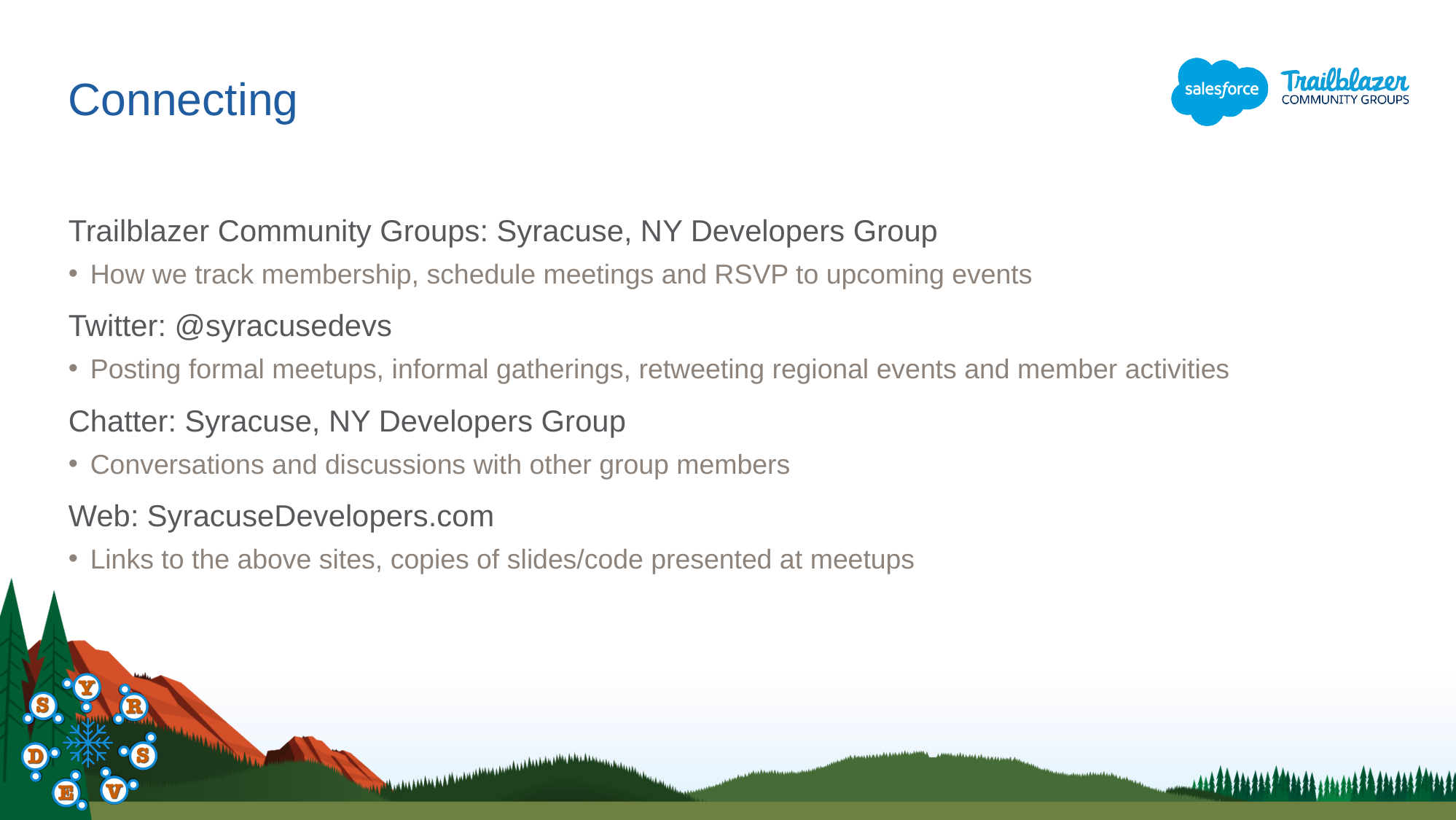

# Connecting
Trailblazer Community Groups: Syracuse, NY Developers Group
How we track membership, schedule meetings and RSVP to upcoming events
Twitter: @syracusedevs
Posting formal meetups, informal gatherings, retweeting regional events and member activities
Chatter: Syracuse, NY Developers Group
Conversations and discussions with other group members
Web: SyracuseDevelopers.com
Links to the above sites, copies of slides/code presented at meetups